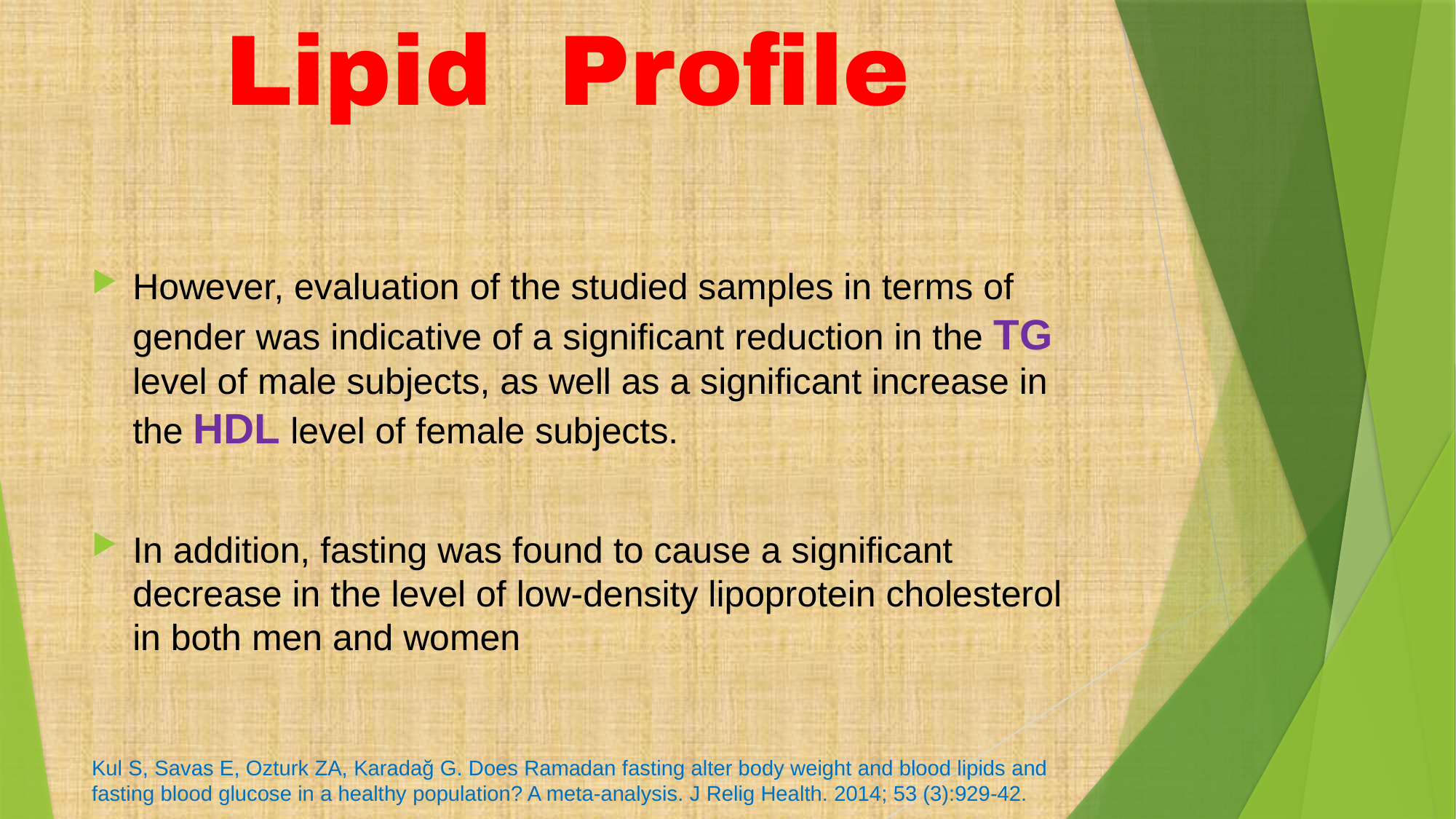

# Lipid  Profile
However, evaluation of the studied samples in terms of gender was indicative of a significant reduction in the TG level of male subjects, as well as a significant increase in the HDL level of female subjects.

In addition, fasting was found to cause a significant decrease in the level of low-density lipoprotein cholesterol in both men and women

Kul S, Savas E, Ozturk ZA, Karadağ G. Does Ramadan fasting alter body weight and blood lipids and fasting blood glucose in a healthy population? A meta-analysis. J Relig Health. 2014; 53 (3):929-42.